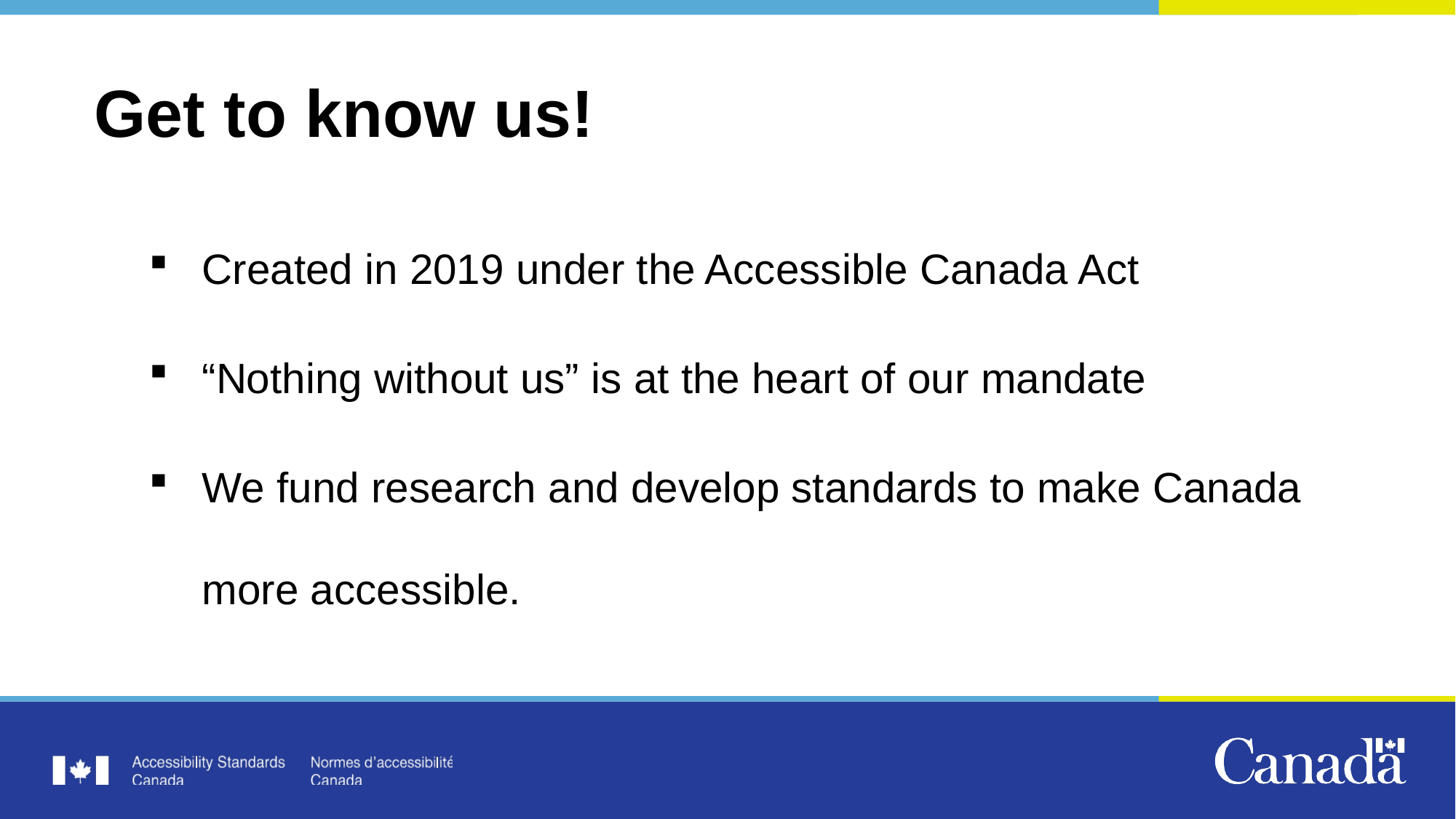

# Get to know us!
Created in 2019 under the Accessible Canada Act
“Nothing without us” is at the heart of our mandate
We fund research and develop standards to make Canada more accessible.